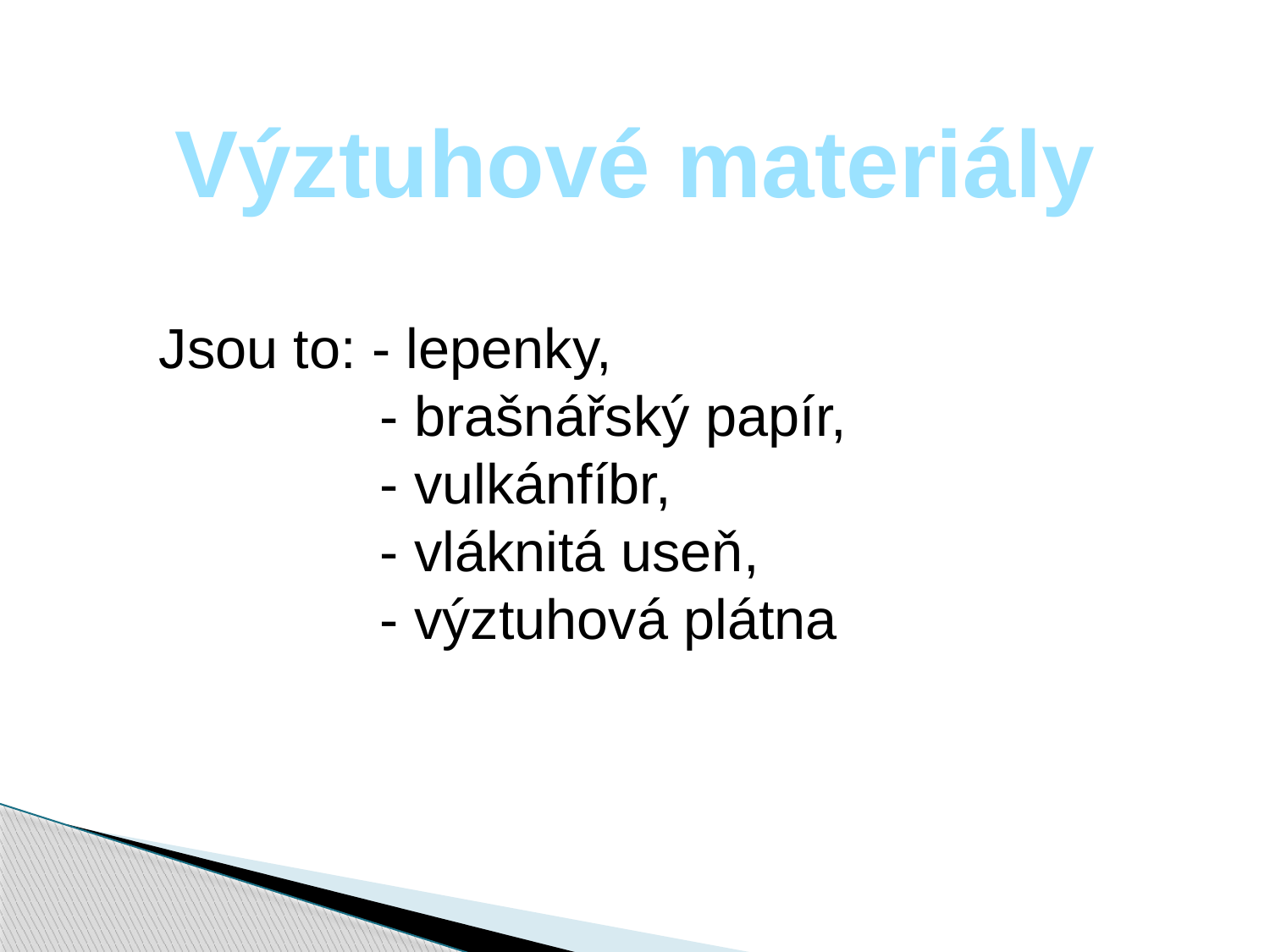

Výztuhové materiály
Jsou to: - lepenky,
	      - brašnářský papír,
	      - vulkánfíbr,
	      - vláknitá useň,
	      - výztuhová plátna